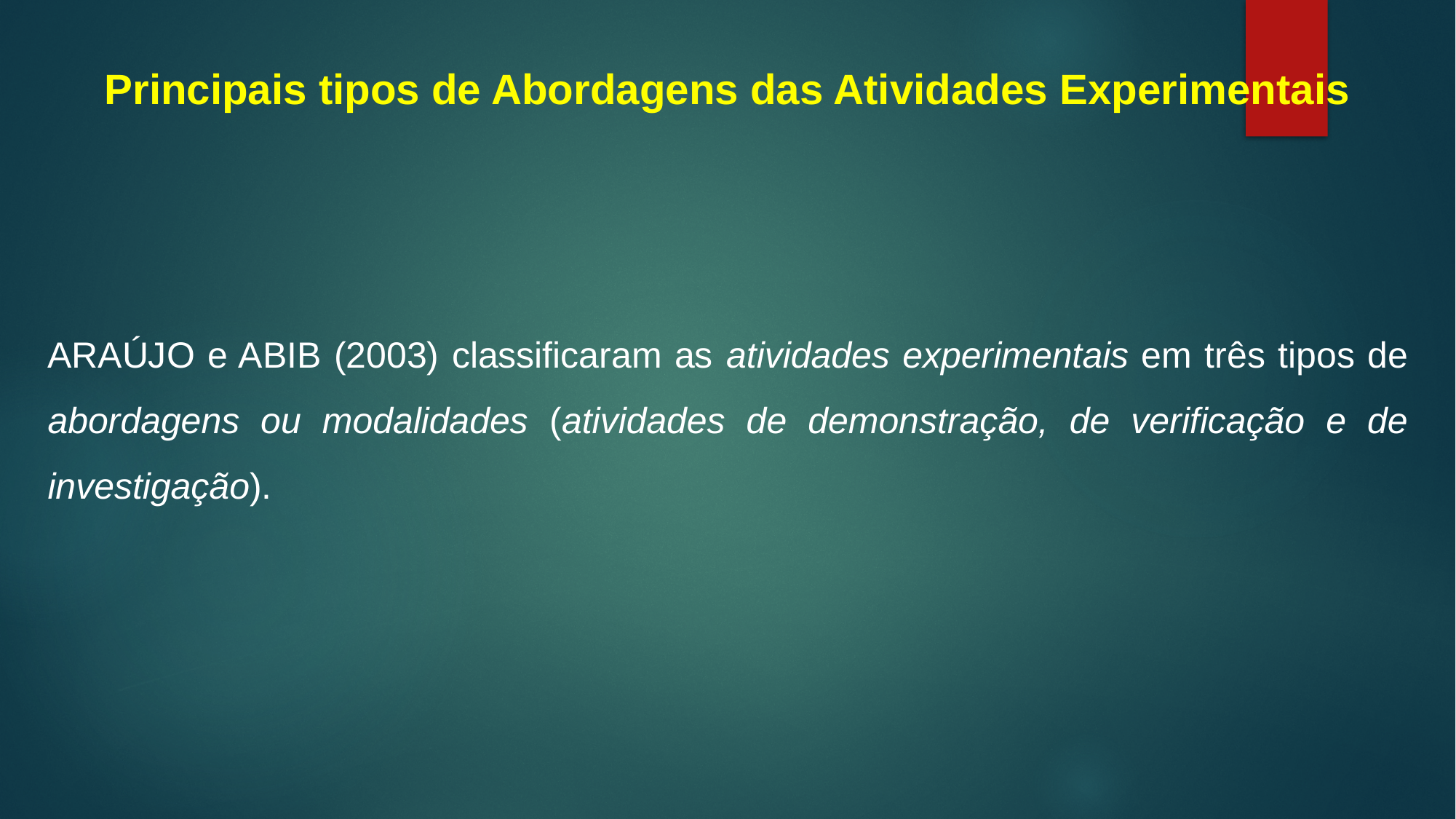

Principais tipos de Abordagens das Atividades Experimentais
ARAÚJO e ABIB (2003) classificaram as atividades experimentais em três tipos de abordagens ou modalidades (atividades de demonstração, de verificação e de investigação).